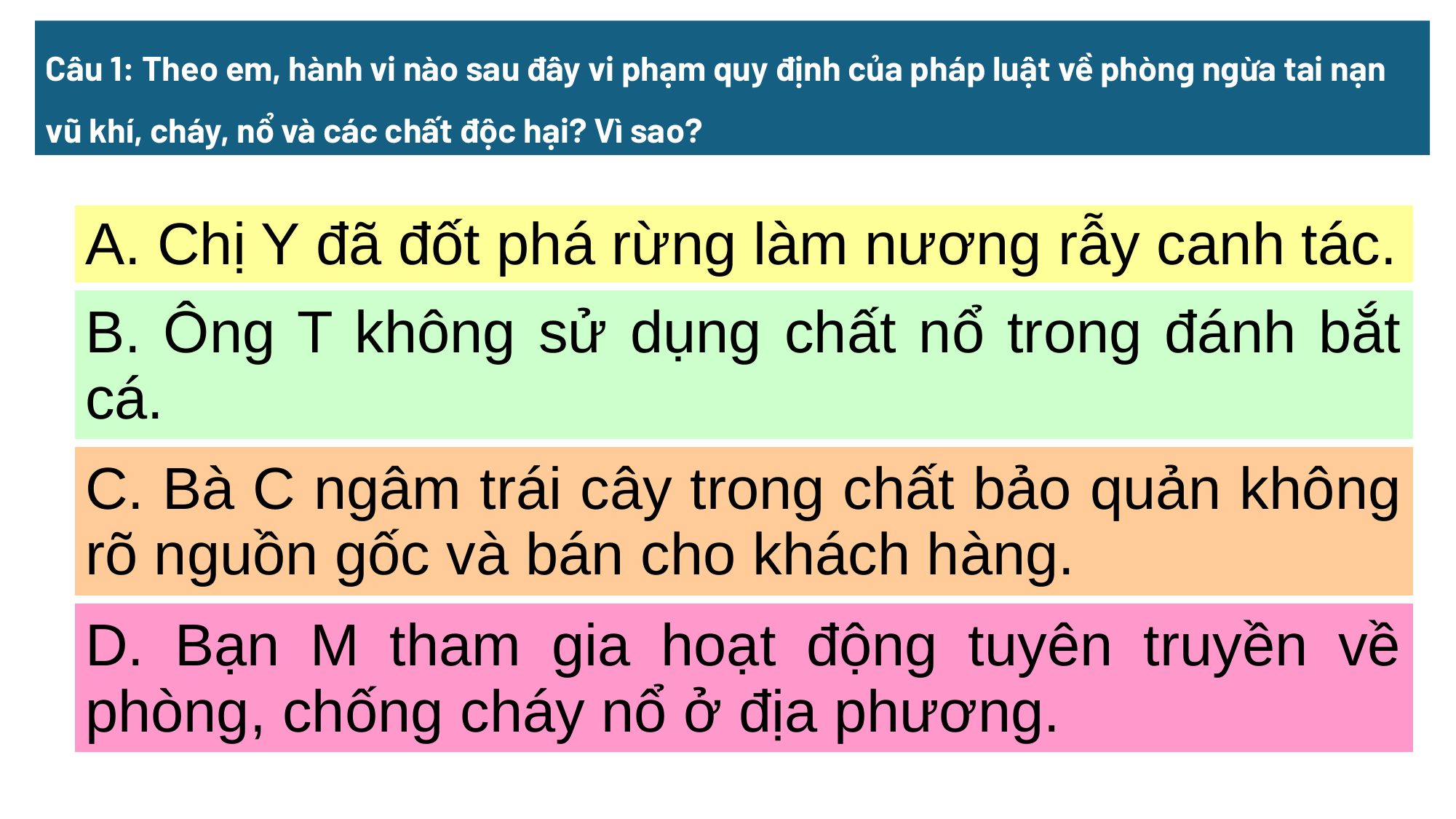

Câu 1: Theo em, hành vi nào sau đây vi phạm quy định của pháp luật về phòng ngừa tai nạn vũ khí, cháy, nổ và các chất độc hại? Vì sao?
| A. Chị Y đã đốt phá rừng làm nương rẫy canh tác. |
| --- |
| B. Ông T không sử dụng chất nổ trong đánh bắt cá. |
| C. Bà C ngâm trái cây trong chất bảo quản không rõ nguồn gốc và bán cho khách hàng. |
| D. Bạn M tham gia hoạt động tuyên truyền về phòng, chống cháy nổ ở địa phương. |